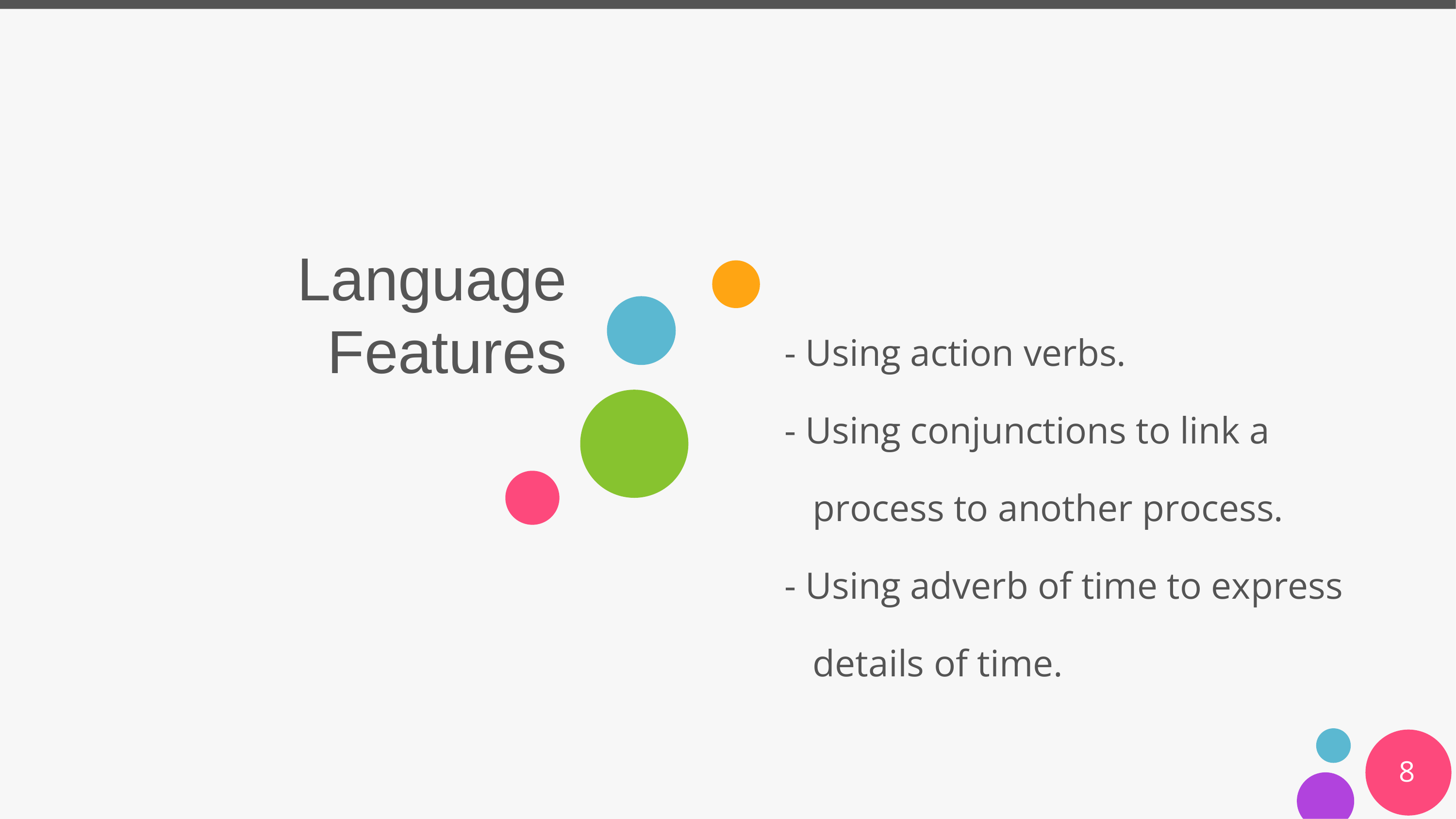

# Language Features
- Using action verbs.
- Using conjunctions to link a
   process to another process.
- Using adverb of time to express
   details of time.
8